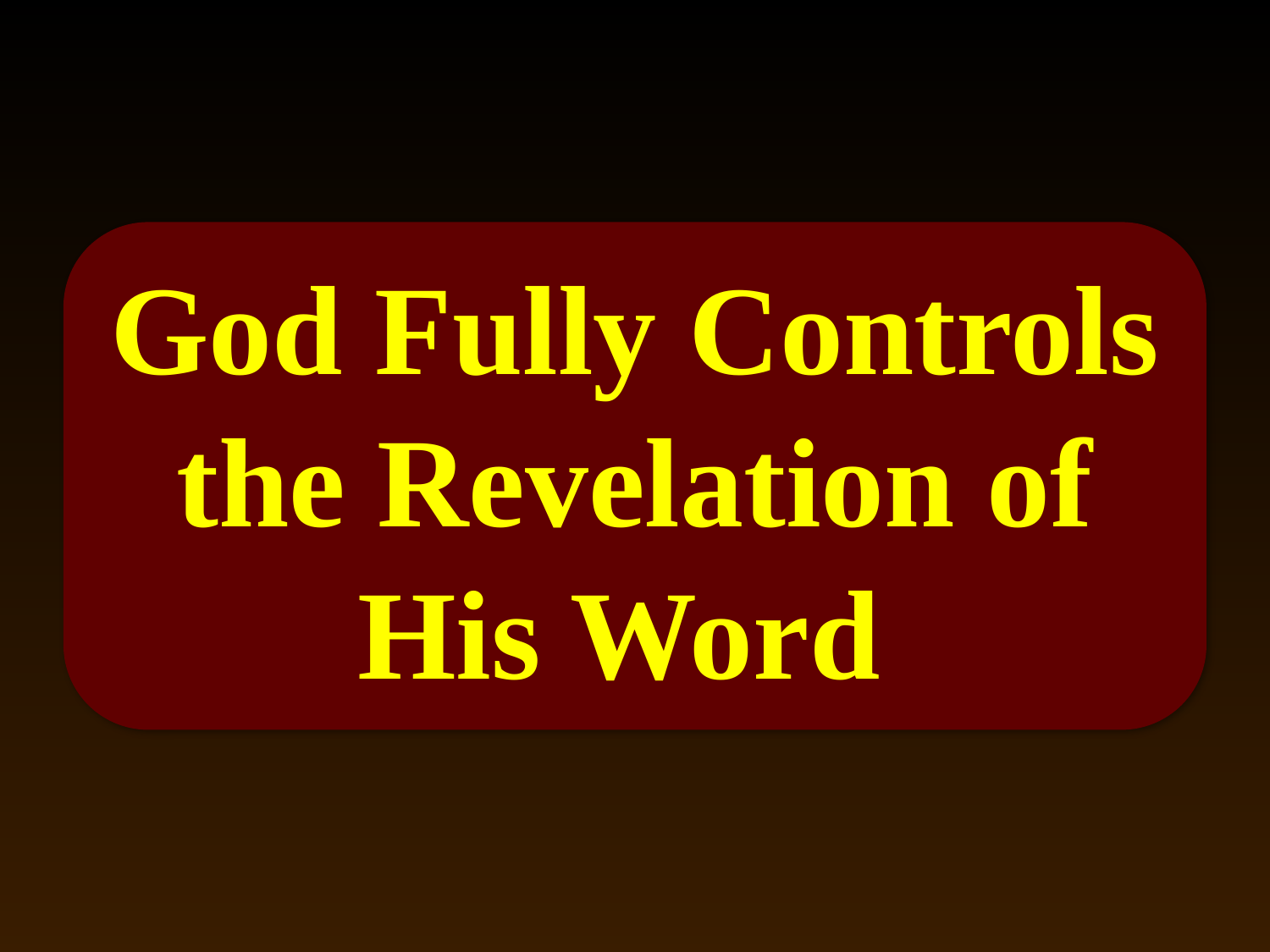

God Fully Controls the Revelation of His Word